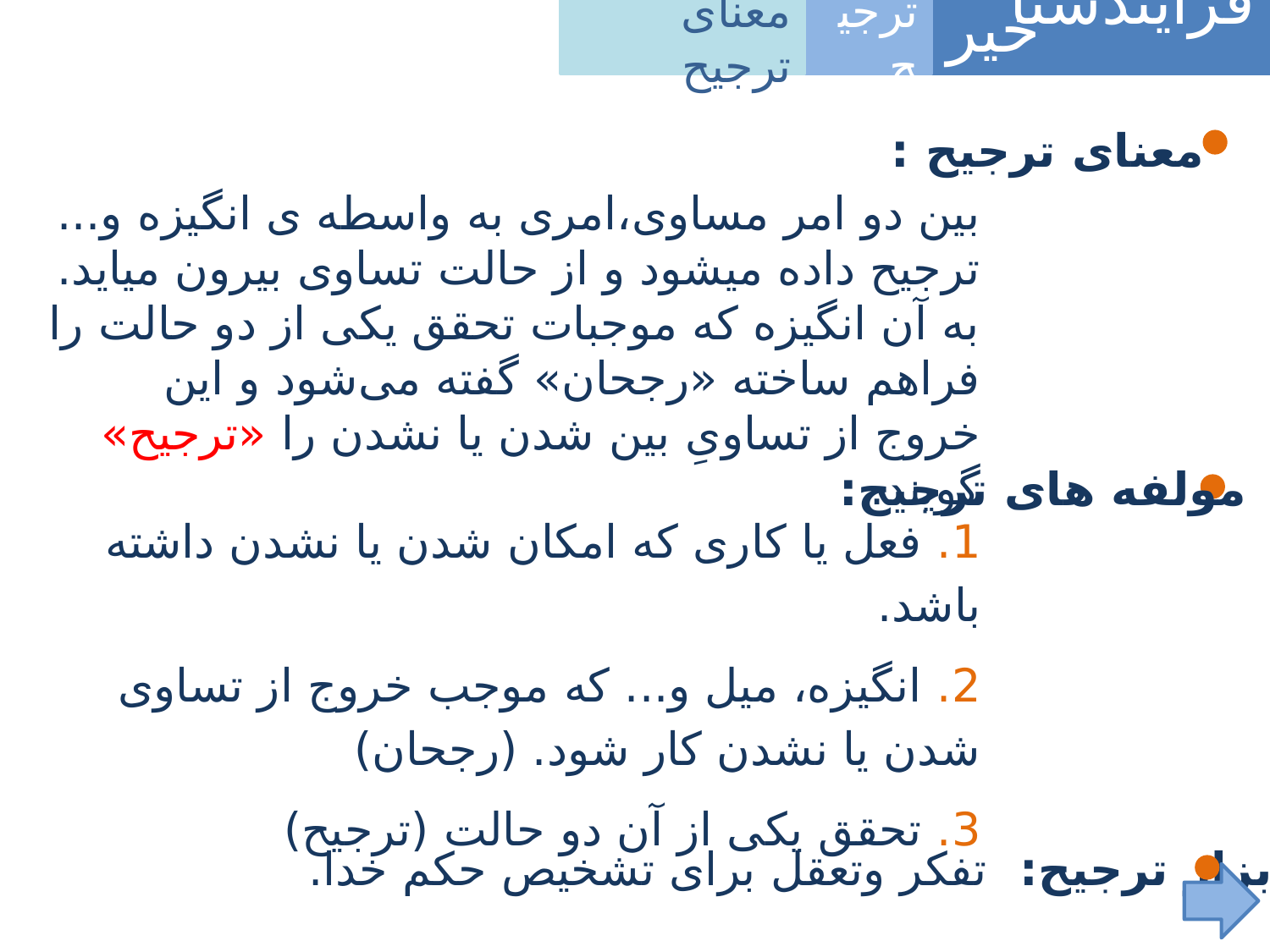

فرآیندشناسی
خیر
معنای ترجیح
ترجیح
 معنای ترجیح :

بین دو امر مساوی،امری به واسطه ی انگیزه و... ترجیح داده میشود و از حالت تساوی بیرون میاید. به آن انگیزه که موجبات تحقق یکی از دو حالت را فراهم ساخته «رجحان» گفته می‌شود و این خروج از تساویِ بین شدن یا نشدن را «ترجیح» گویند.

1. فعل یا کاری که امکان شدن یا نشدن داشته باشد.
2. انگیزه، میل و... که موجب خروج از تساوی شدن یا نشدن کار شود. (رجحان)
3. تحقق یکی از آن دو حالت (ترجیح)

مولفه های ترجیح:

ابزار ترجیح:  تفکر وتعقل برای تشخیص حکم خدا.